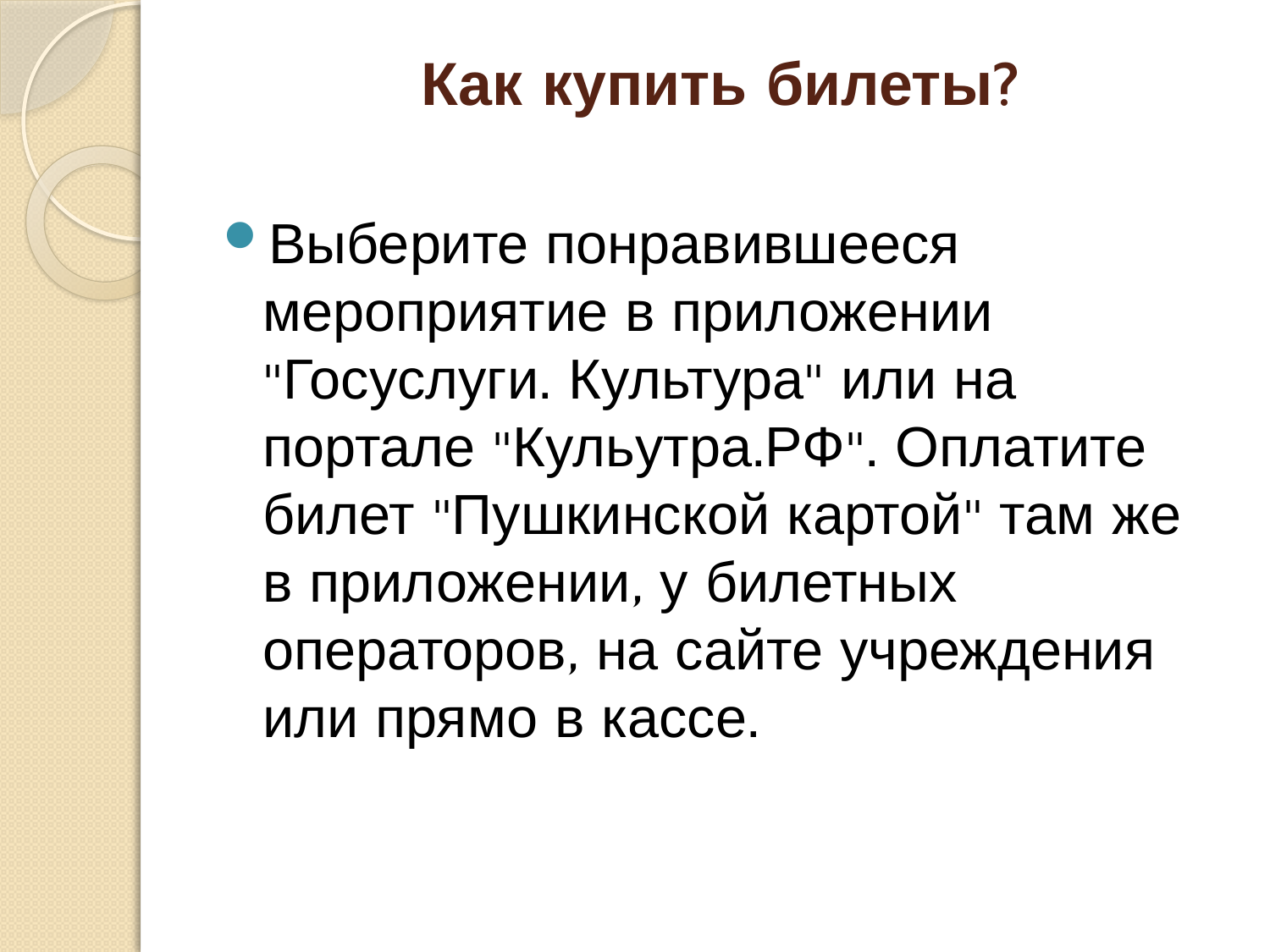

# Как купить билеты?
Выберите понравившееся мероприятие в приложении "Госуслуги. Культура" или на портале "Кульутра.РФ". Оплатите билет "Пушкинской картой" там же в приложении, у билетных операторов, на сайте учреждения или прямо в кассе.